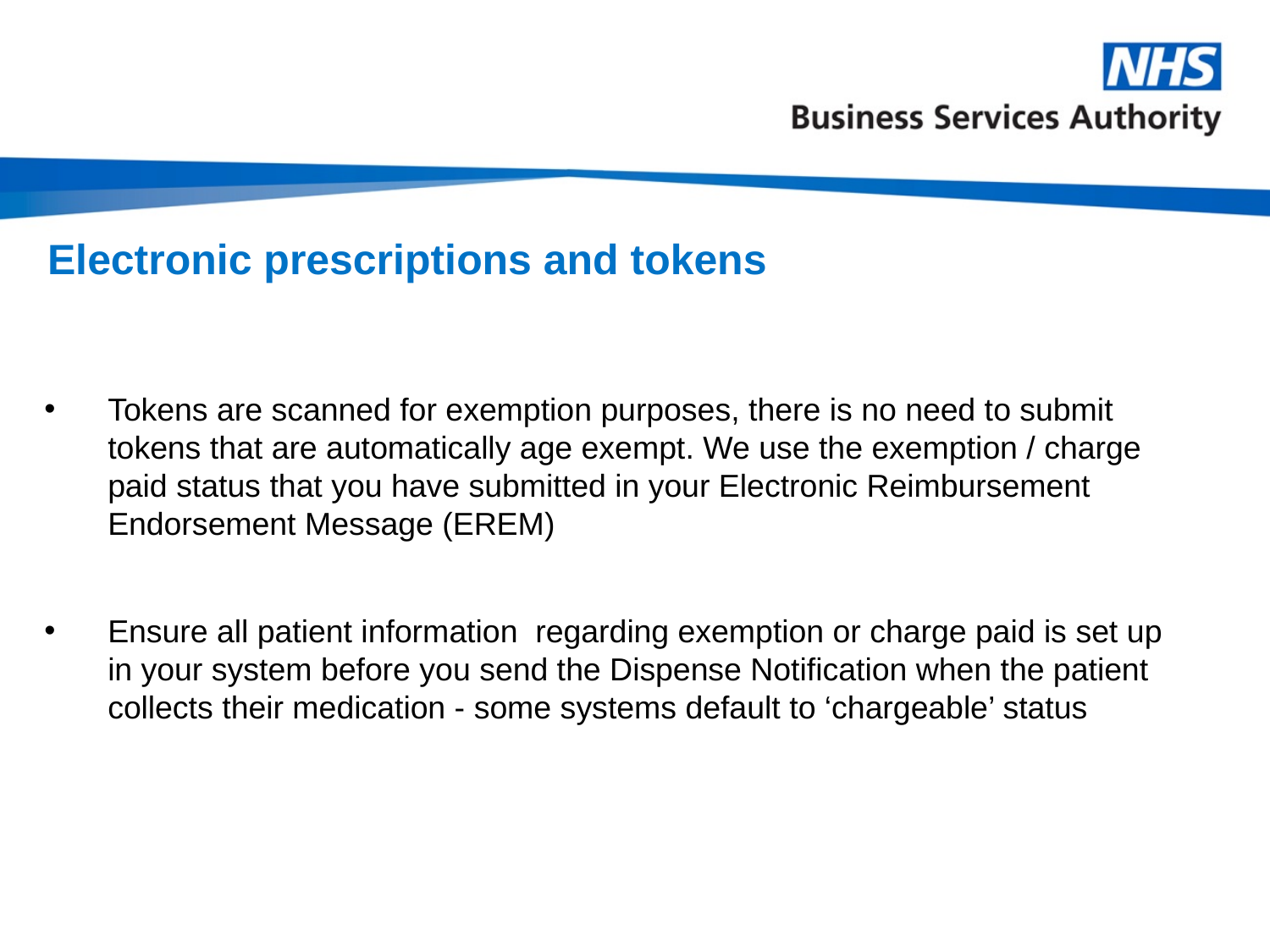

# Electronic prescriptions and tokens

Tokens are scanned for exemption purposes, there is no need to submit tokens that are automatically age exempt. We use the exemption / charge paid status that you have submitted in your Electronic Reimbursement Endorsement Message (EREM)

Ensure all patient information  regarding exemption or charge paid is set up in your system before you send the Dispense Notification when the patient collects their medication - some systems default to ‘chargeable’ status